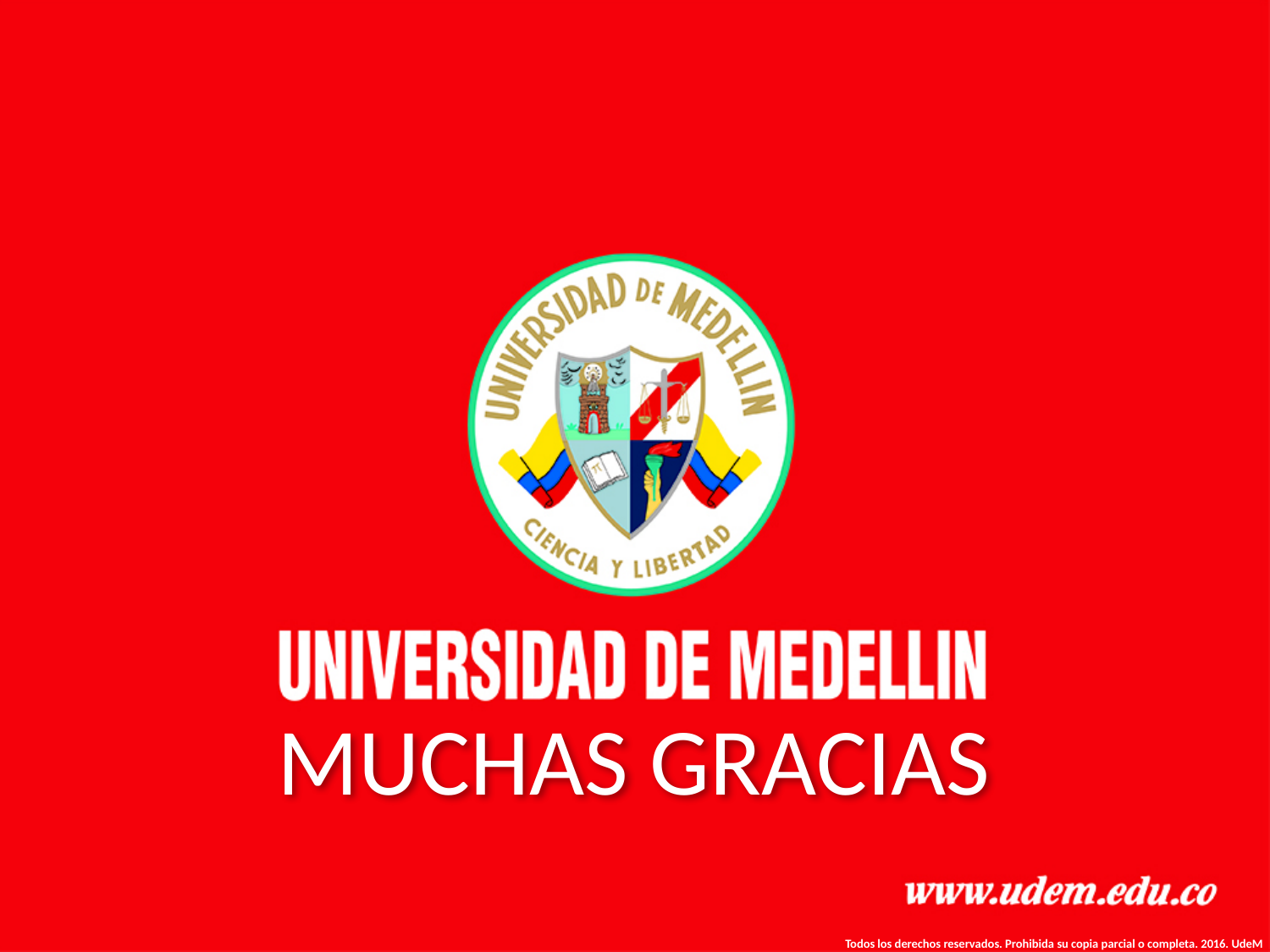

MUCHAS GRACIAS
Todos los derechos reservados. Prohibida su copia parcial o completa. 2016. UdeM